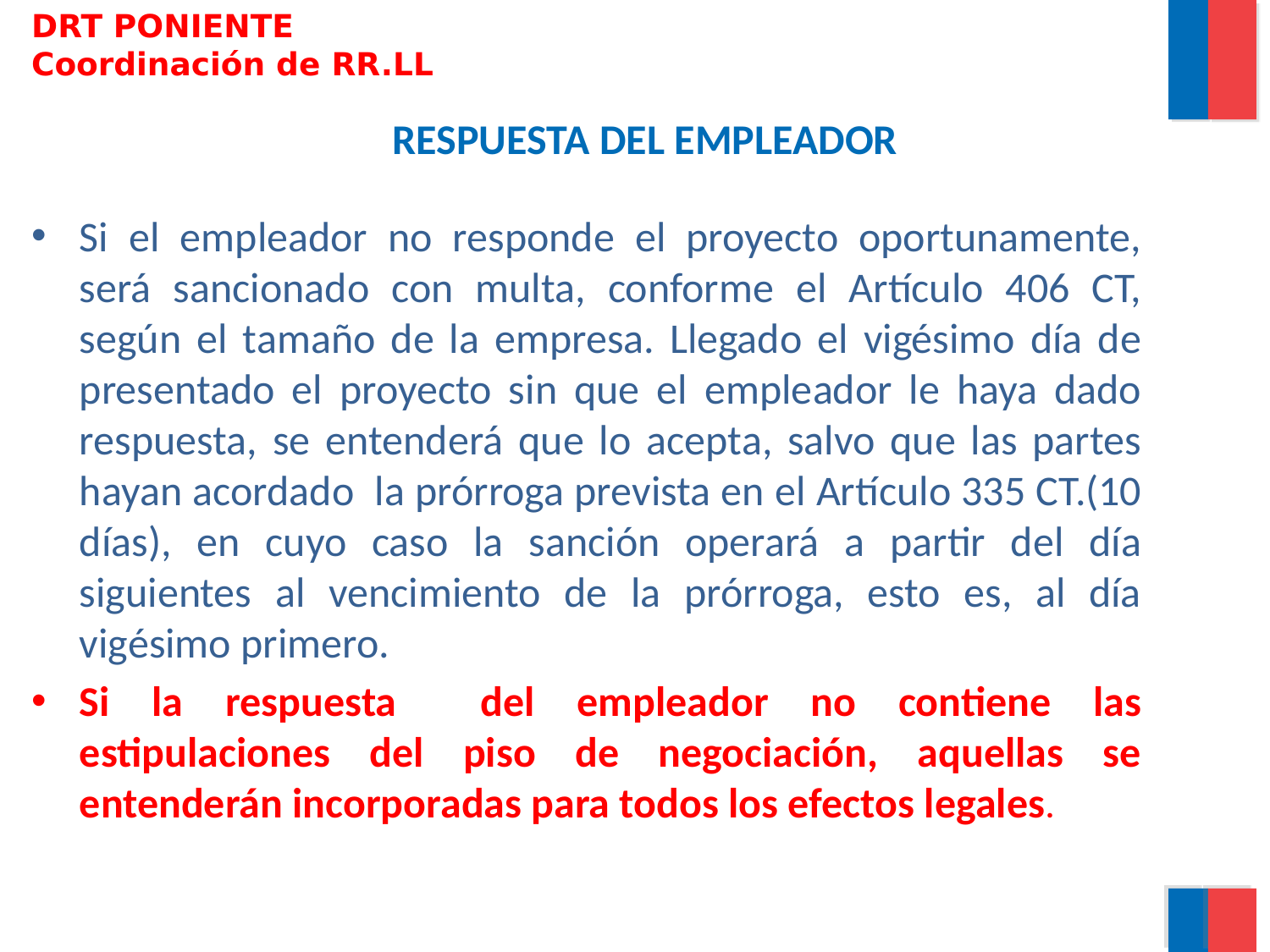

DRT PONIENTE
Coordinación de RR.LL

# RESPUESTA DEL EMPLEADOR

Si el empleador no responde el proyecto oportunamente, será sancionado con multa, conforme el Artículo 406 CT, según el tamaño de la empresa. Llegado el vigésimo día de presentado el proyecto sin que el empleador le haya dado respuesta, se entenderá que lo acepta, salvo que las partes hayan acordado  la prórroga prevista en el Artículo 335 CT.(10 días), en cuyo caso la sanción operará a partir del día siguientes al vencimiento de la prórroga, esto es, al día vigésimo primero.
Si la respuesta  del empleador no contiene las estipulaciones del piso de negociación, aquellas se entenderán incorporadas para todos los efectos legales.